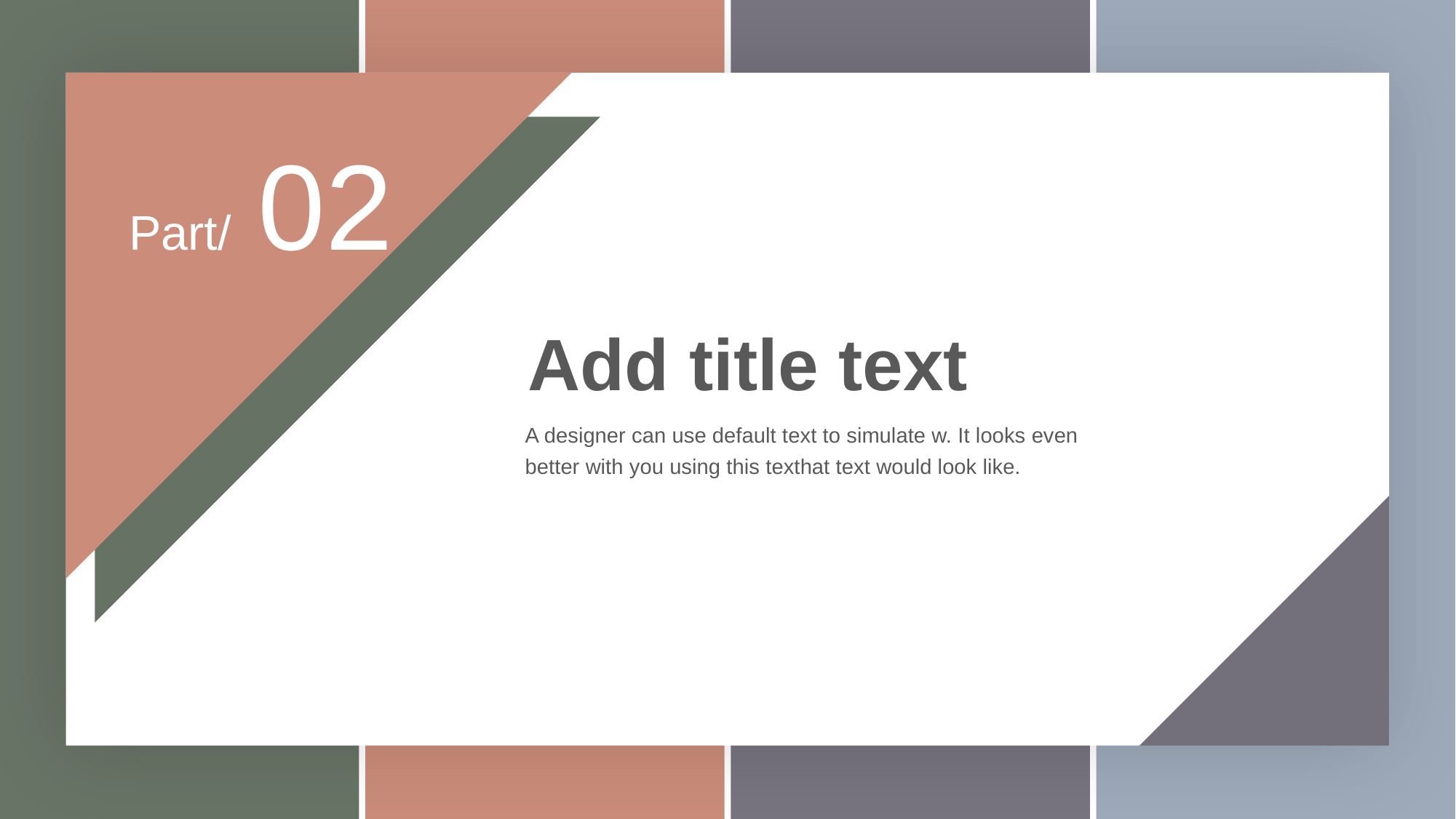

Part/  02
Add title text
A designer can use default text to simulate w. It looks even better with you using this texthat text would look like.